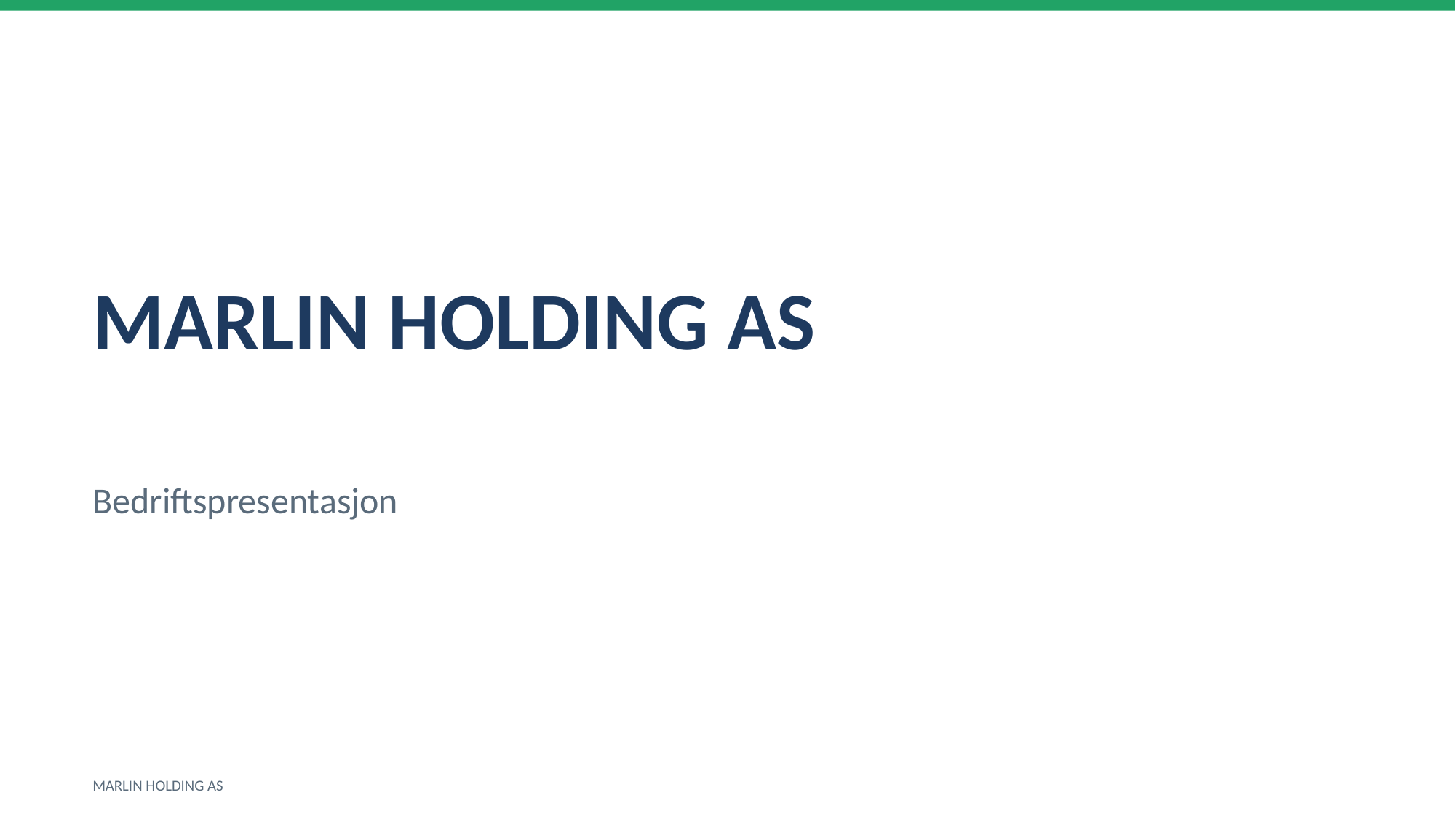

MARLIN HOLDING AS
Bedriftspresentasjon
MARLIN HOLDING AS